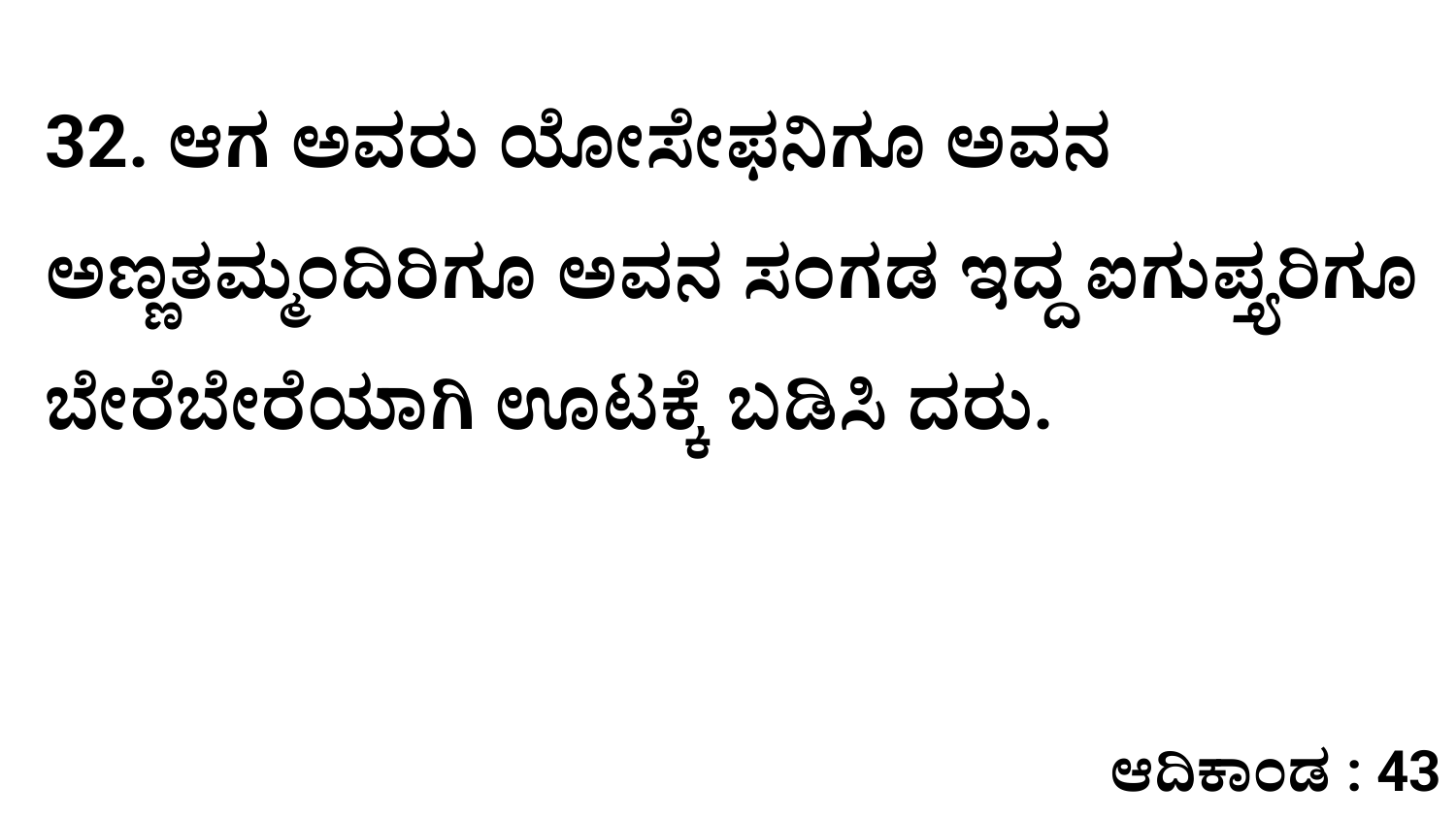

32. ಆಗ ಅವರು ಯೋಸೇಫನಿಗೂ ಅವನ ಅಣ್ಣತಮ್ಮಂದಿರಿಗೂ ಅವನ ಸಂಗಡ ಇದ್ದ ಐಗುಪ್ತ್ಯರಿಗೂ ಬೇರೆಬೇರೆಯಾಗಿ ಊಟಕ್ಕೆ ಬಡಿಸಿ ದರು.
ಆದಿಕಾಂಡ : 43